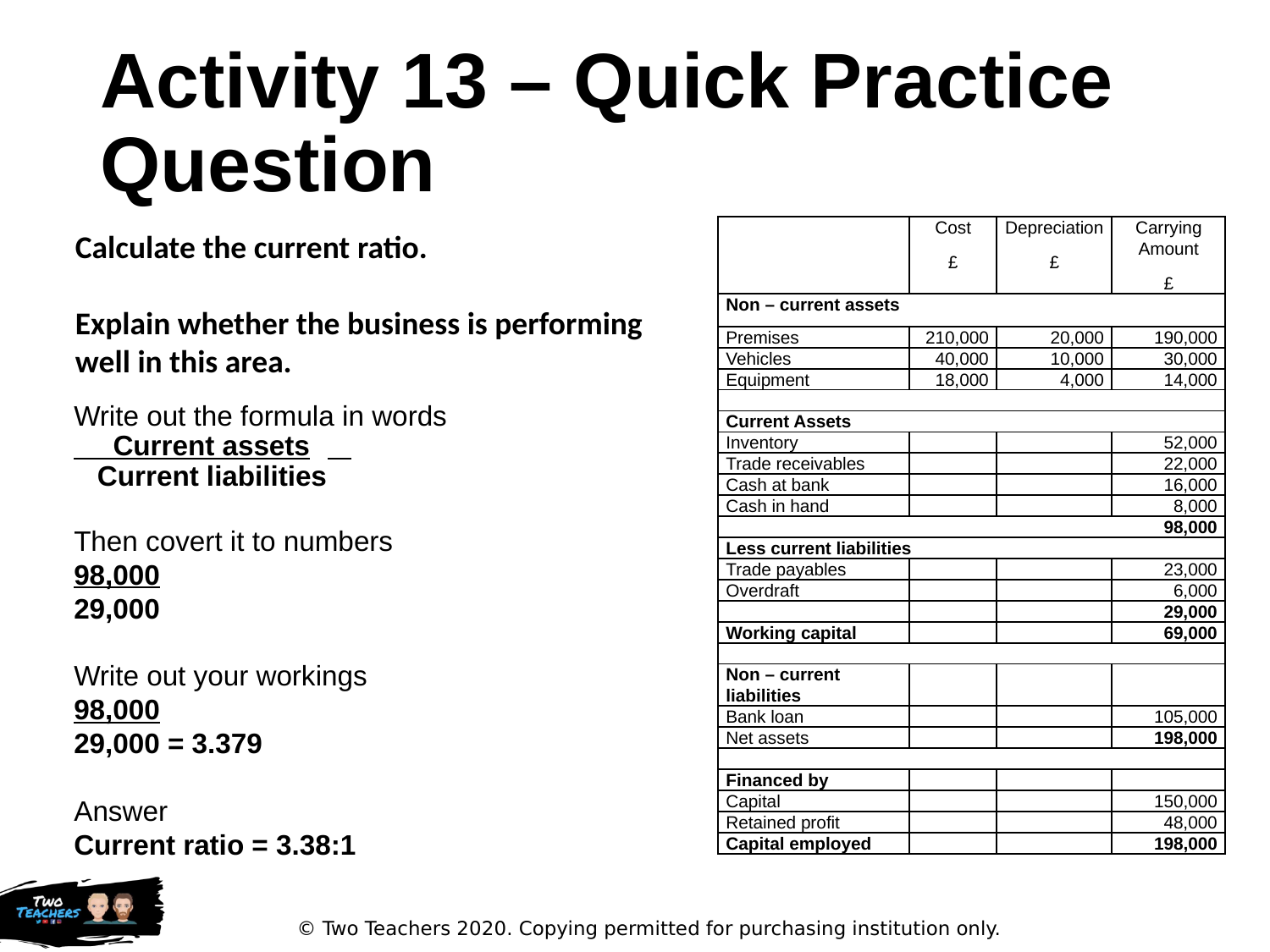

# Activity 13 – Quick Practice Question
|  | Cost £ | Depreciation £ | Carrying Amount £ |
| --- | --- | --- | --- |
| Non – current assets |  |  |  |
| Premises | 210,000 | 20,000 | 190,000 |
| Vehicles | 40,000 | 10,000 | 30,000 |
| Equipment | 18,000 | 4,000 | 14,000 |
|  |  |  |  |
| Current Assets |  |  |  |
| Inventory |  |  | 52,000 |
| Trade receivables |  |  | 22,000 |
| Cash at bank |  |  | 16,000 |
| Cash in hand |  |  | 8,000 |
| 98,000 |  |  |  |
| Less current liabilities |  |  |  |
| Trade payables |  |  | 23,000 |
| Overdraft |  |  | 6,000 |
|  |  |  | 29,000 |
| Working capital |  |  | 69,000 |
|  |  |  |  |
| Non – current liabilities |  |  |  |
| Bank loan |  |  | 105,000 |
| Net assets |  |  | 198,000 |
|  |  |  |  |
| Financed by |  |  |  |
| Capital |  |  | 150,000 |
| Retained profit |  |  | 48,000 |
| Capital employed |  |  | 198,000 |
Calculate the current ratio.

Explain whether the business is performing well in this area.
Write out the formula in words
     Current assets
   Current liabilities

Then covert it to numbers
98,000
29,000

Write out your workings
98,000
29,000 = 3.379

Answer
Current ratio = 3.38:1